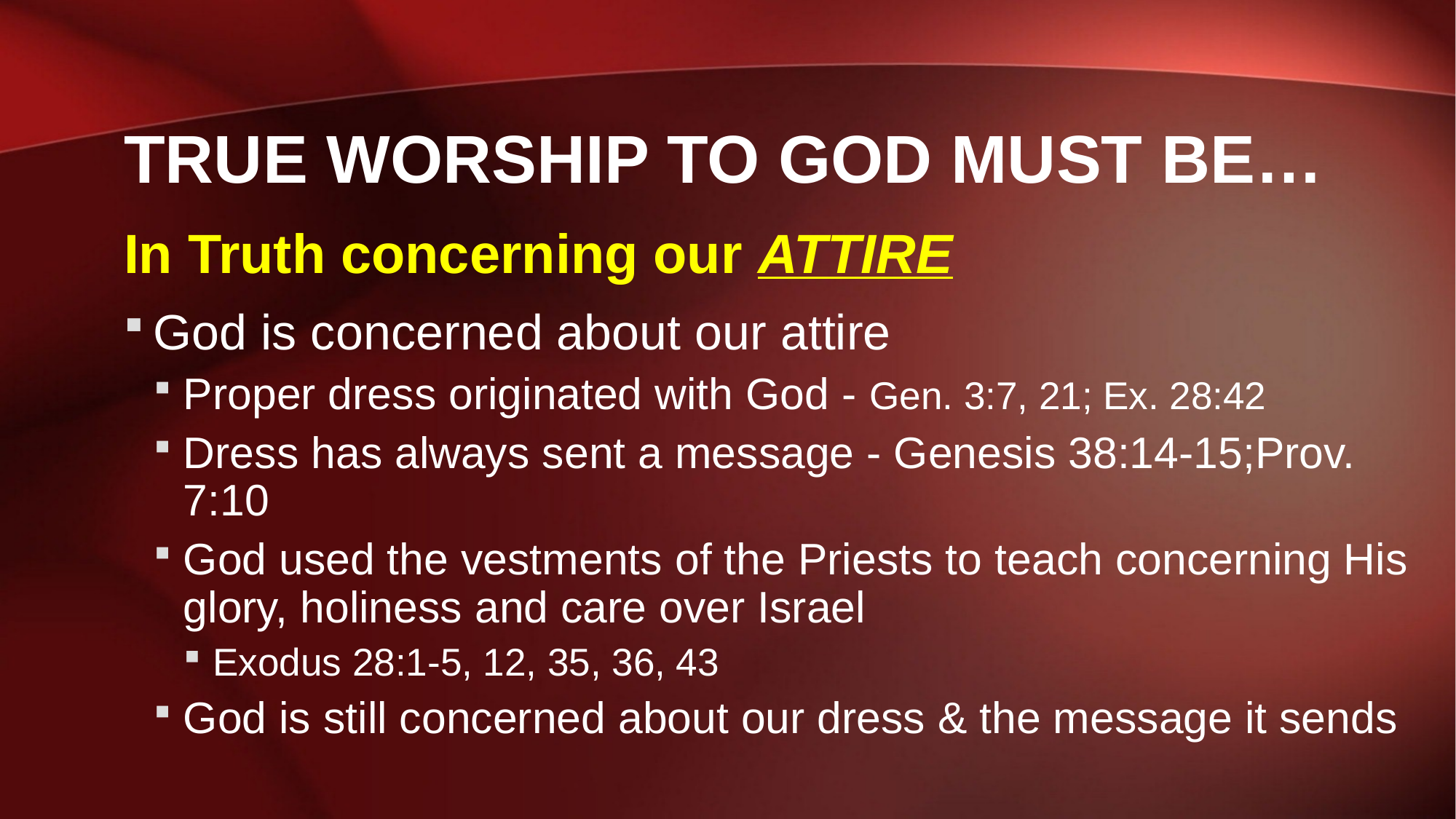

# True Worship to God Must Be…
In Truth concerning our ATTIRE
God is concerned about our attire
Proper dress originated with God - Gen. 3:7, 21; Ex. 28:42
Dress has always sent a message - Genesis 38:14-15;Prov. 7:10
God used the vestments of the Priests to teach concerning His glory, holiness and care over Israel
Exodus 28:1-5, 12, 35, 36, 43
God is still concerned about our dress & the message it sends